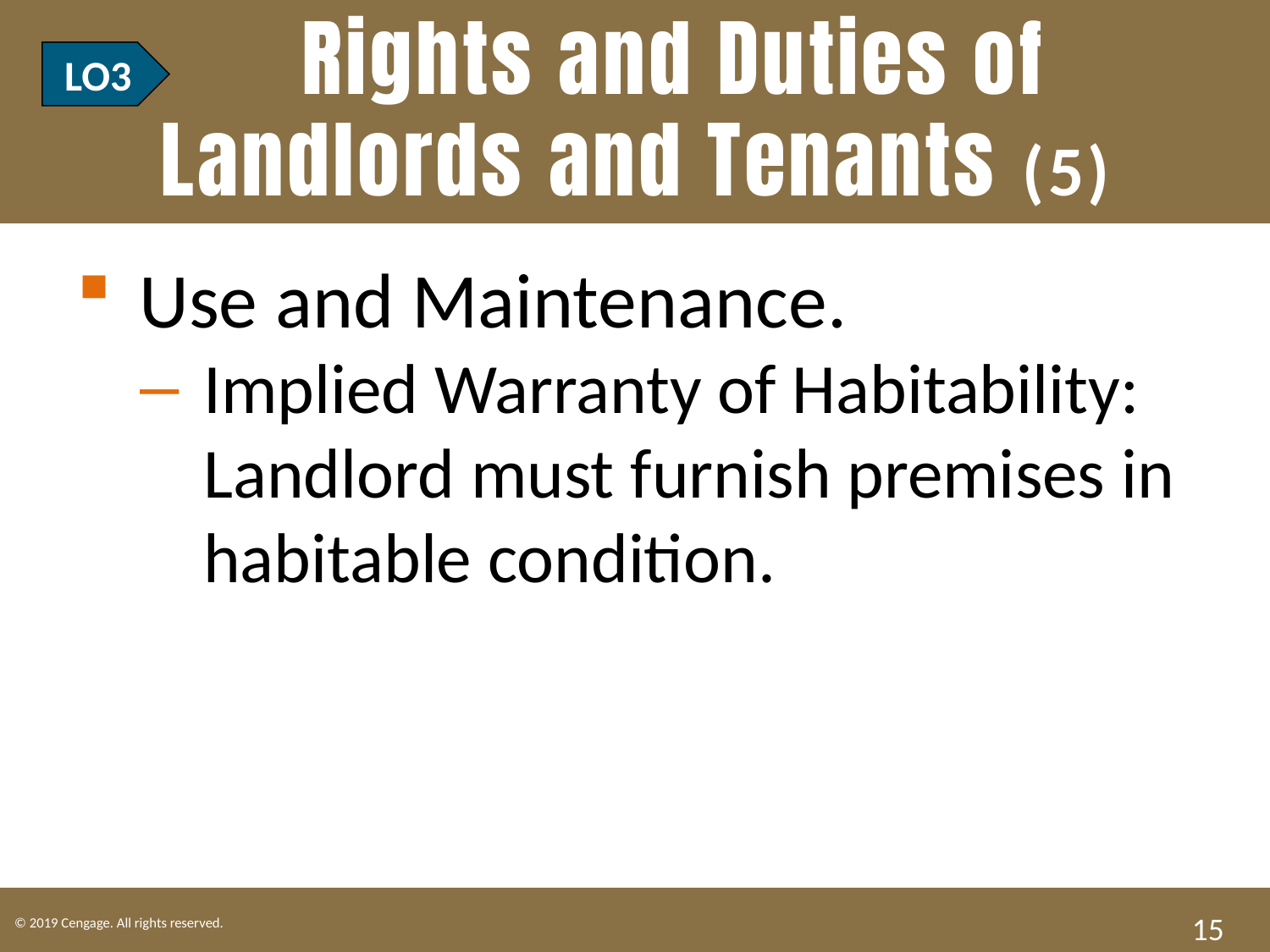

# LO3 Rights and Duties of    Landlords and Tenants (5)
LO3
Use and Maintenance.
Implied Warranty of Habitability: Landlord must furnish premises in habitable condition.

15